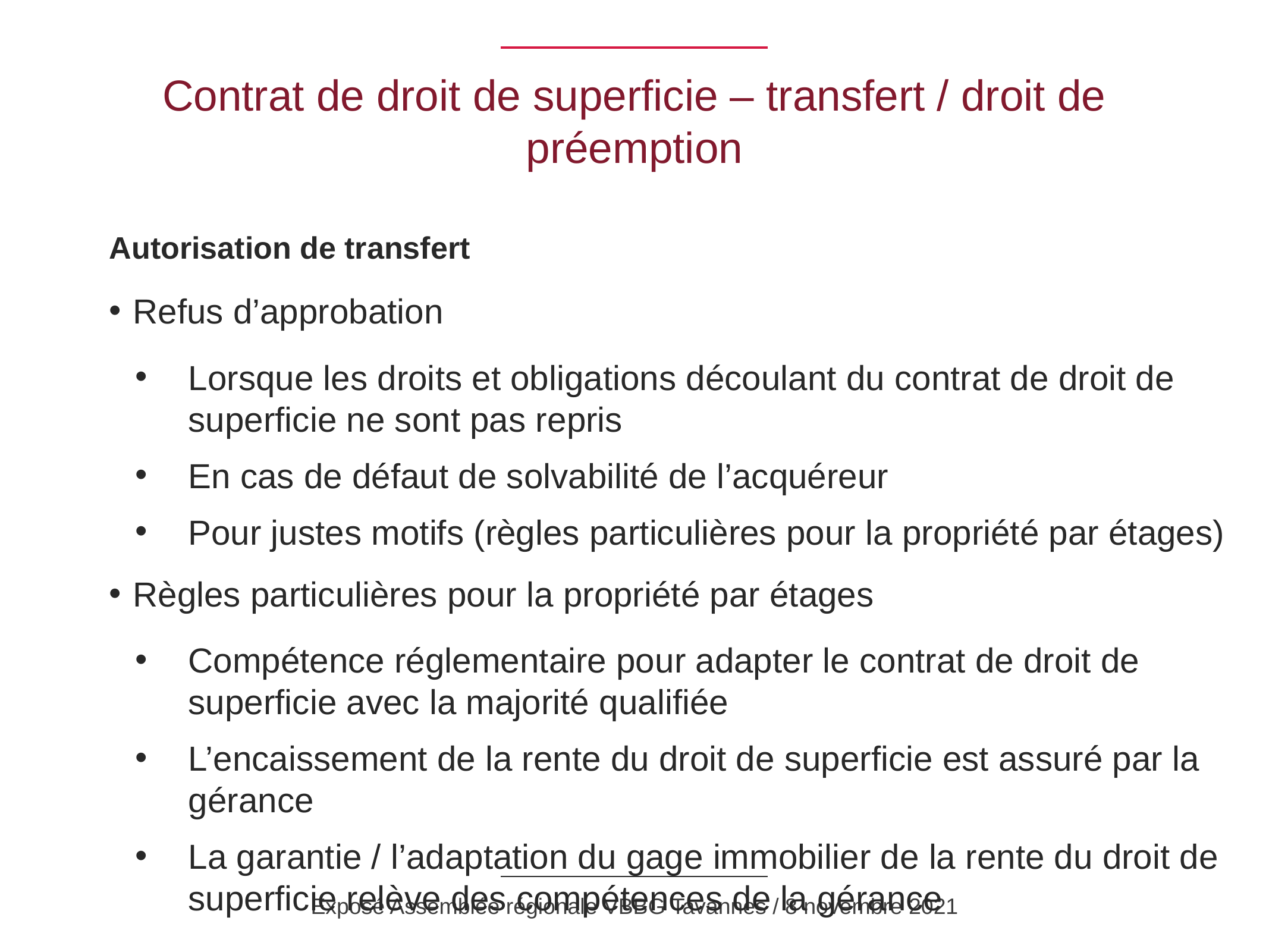

# Contrat de droit de superficie – transfert / droit de préemption
Autorisation de transfert
Refus d’approbation
Lorsque les droits et obligations découlant du contrat de droit de superficie ne sont pas repris
En cas de défaut de solvabilité de l’acquéreur
Pour justes motifs (règles particulières pour la propriété par étages)
Règles particulières pour la propriété par étages
Compétence réglementaire pour adapter le contrat de droit de superficie avec la majorité qualifiée
L’encaissement de la rente du droit de superficie est assuré par la gérance
La garantie / l’adaptation du gage immobilier de la rente du droit de superficie relève des compétences de la gérance

Exposé Assemblée régionale VBBG Tavannes / 8 novembre 2021